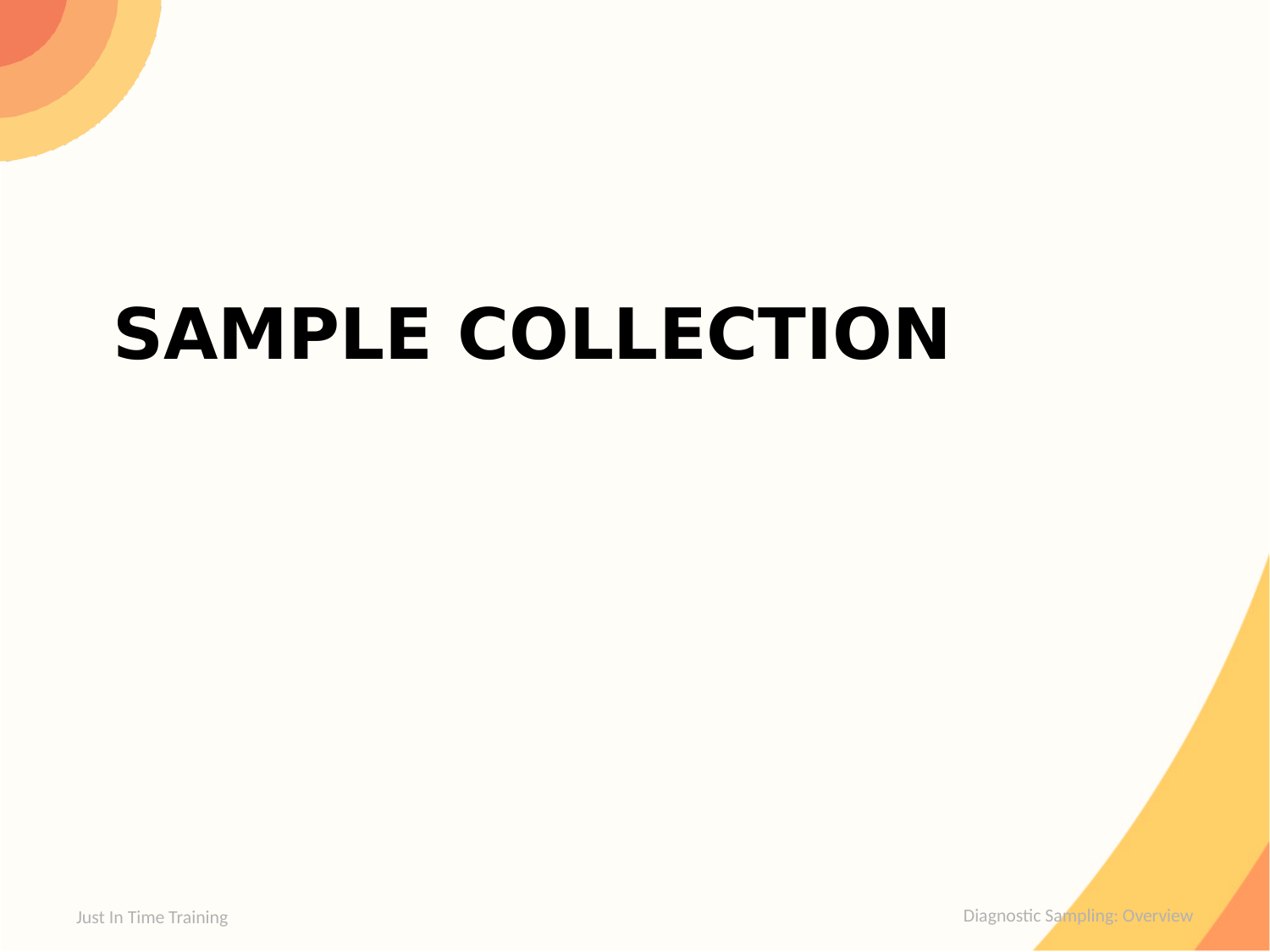

# Sample Collection

Just In Time Training
Diagnostic Sampling: Overview